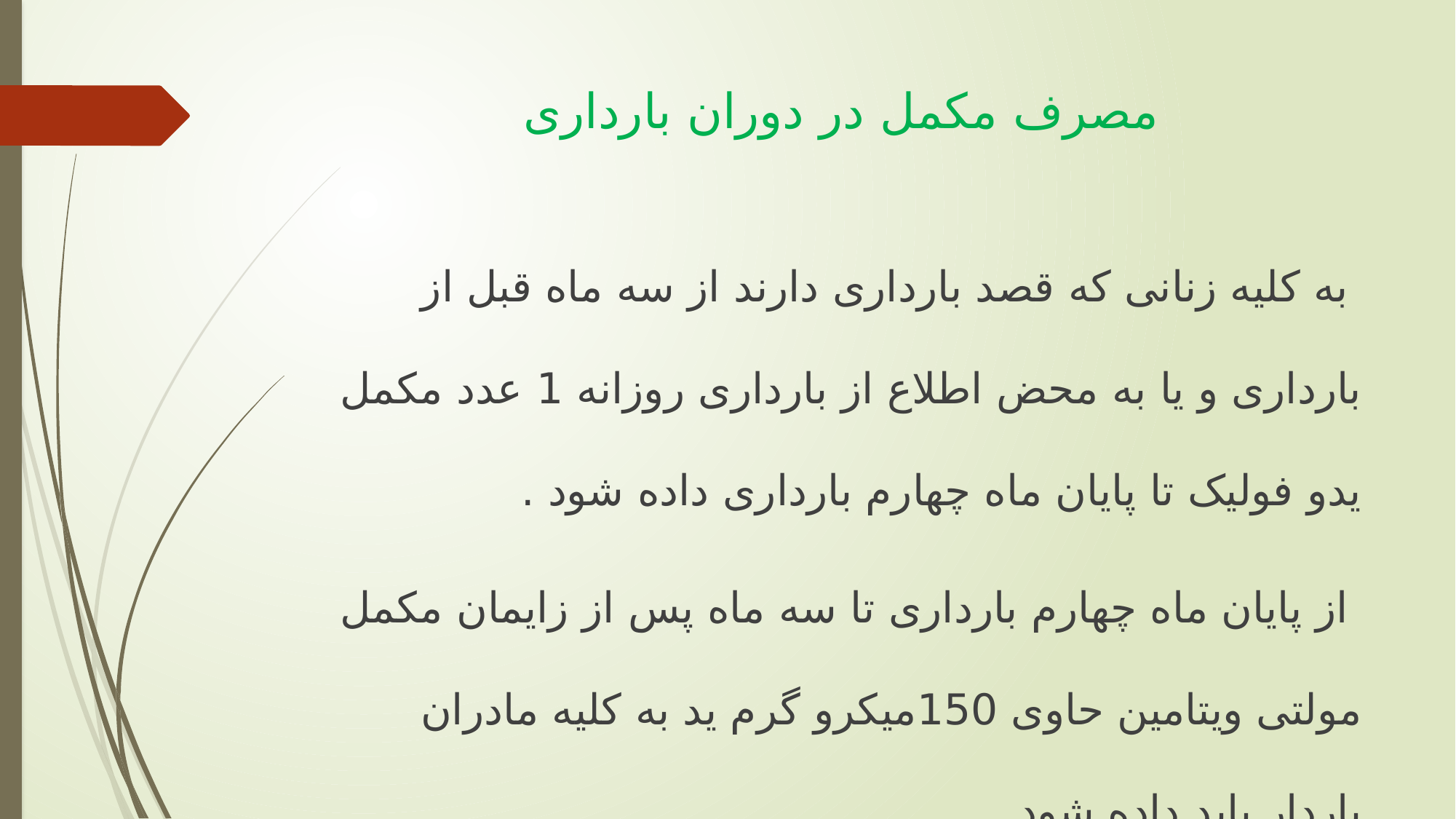

# مصرف مکمل در دوران بارداری
 به كلیه زنانی كه قصد بارداری دارند از سه ماه قبل از بارداری و یا به محض اطلاع از بارداری روزانه 1 عدد مکمل یدو فولیک تا پایان ماه چهارم بارداری داده شود .
 از پایان ماه چهارم بارداری تا سه ماه پس از زایمان مکمل مولتی ویتامین حاوی 150میکرو گرم ید به كلیه مادران باردار باید داده شود.